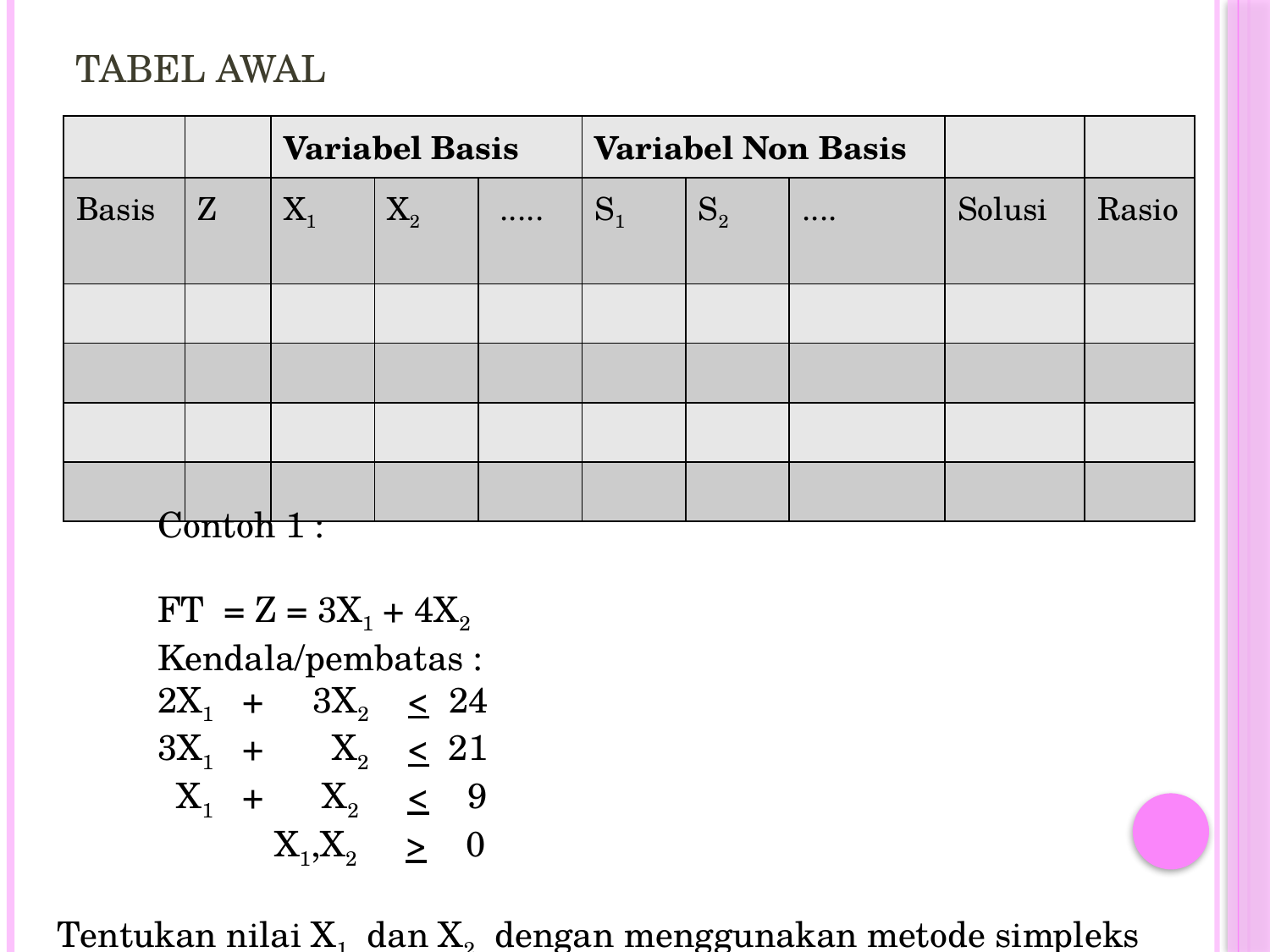

# TABEL AWAL
|  |  | Variabel Basis |  |  | Variabel Non Basis |  |  |  |  |
| --- | --- | --- | --- | --- | --- | --- | --- | --- | --- |
| Basis | Z | X1 | X2 | ..... | S1 | S2 | .... | Solusi | Rasio |
|  |  |  |  |  |  |  |  |  |  |
|  |  |  |  |  |  |  |  |  |  |
|  |  |  |  |  |  |  |  |  |  |
|  |  |  |  |  |  |  |  |  |  |
Contoh 1 :

FT  = Z = 3X1 + 4X2
Kendala/pembatas :
2X1   +     3X2    <  24
3X1   +       X2    <  21
  X1   +      X2     <    9
            X1,X2     >    0

Tentukan nilai X1  dan X2  dengan menggunakan metode simpleks